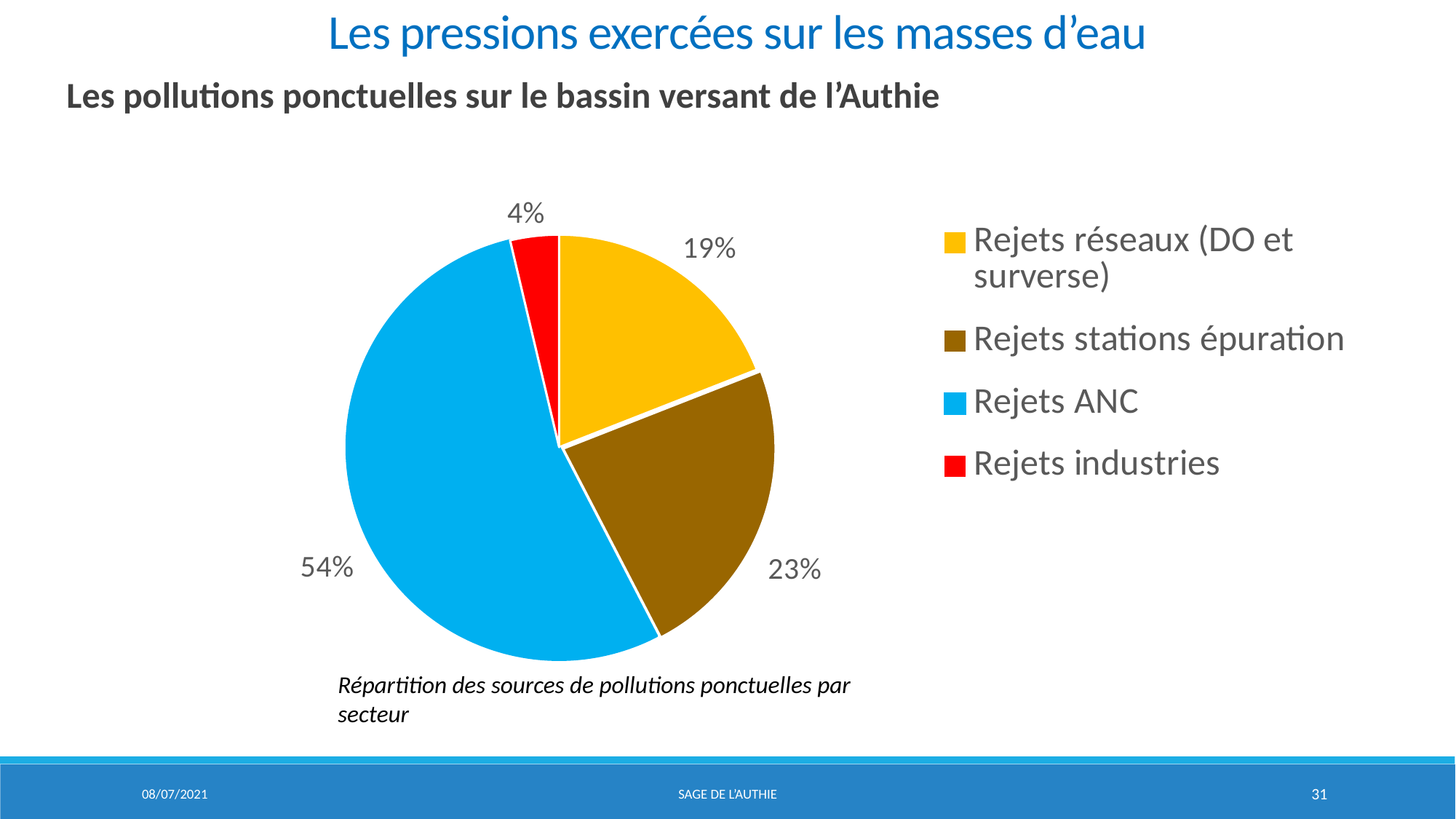

# Les pressions exercées sur les masses d’eau
Les pollutions ponctuelles sur le bassin versant de l’Authie

### Chart

| Category | Ventes |
|---|---|
| Rejets réseaux (DO et surverse) | 16167.0 |
| Rejets stations épuration | 19802.0 |
| Rejets ANC | 45730.0 |
| Rejets industries | 3145.0 |
Répartition des sources de pollutions ponctuelles par secteur
08/07/2021
Sage de l’aUTHIE
31